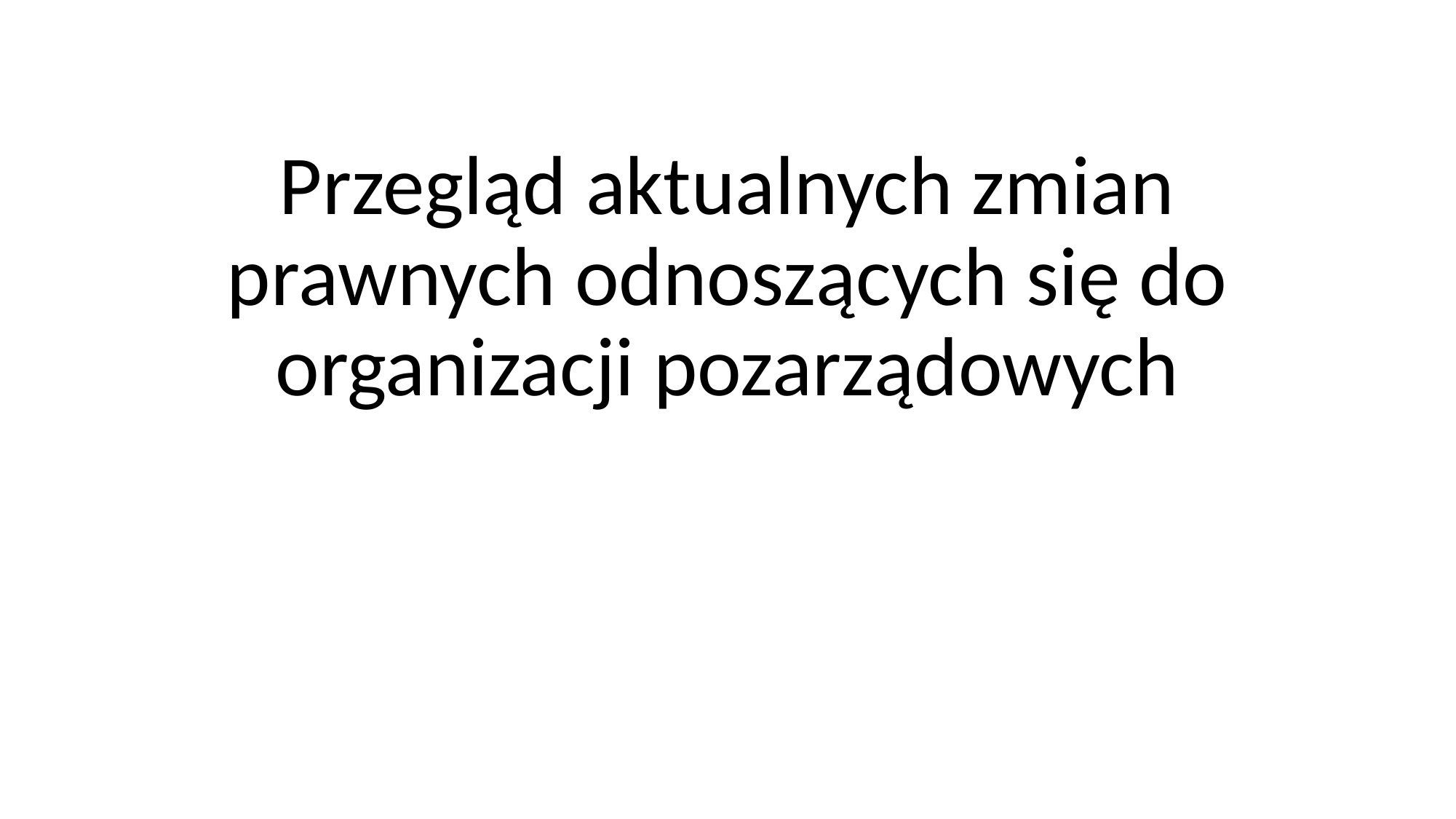

# Przegląd aktualnych zmian prawnych odnoszących się do organizacji pozarządowych